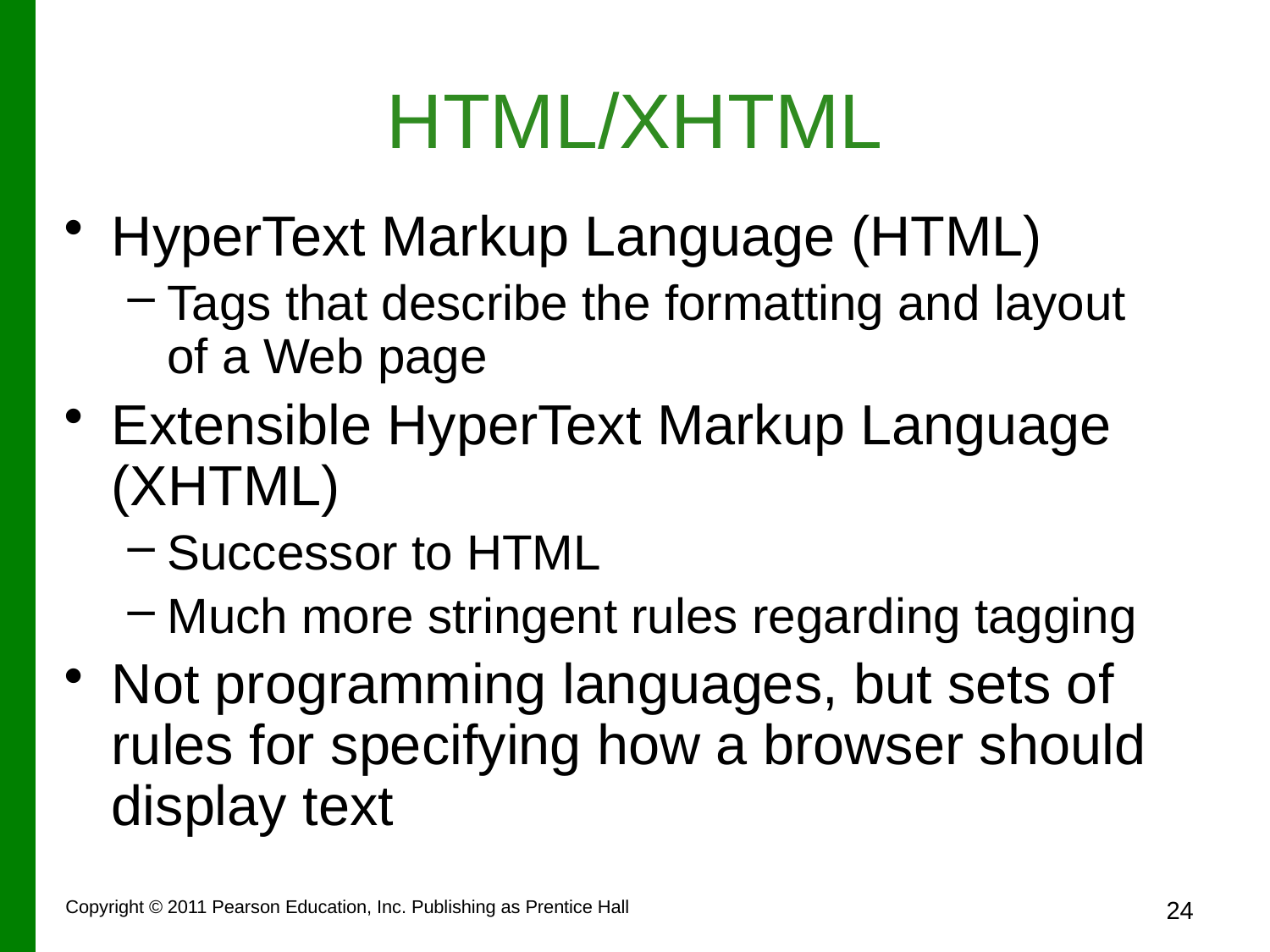

# HTML/XHTML
HyperText Markup Language (HTML)
Tags that describe the formatting and layout of a Web page
Extensible HyperText Markup Language (XHTML)
Successor to HTML
Much more stringent rules regarding tagging
Not programming languages, but sets of rules for specifying how a browser should display text
Copyright © 2011 Pearson Education, Inc. Publishing as Prentice Hall

24